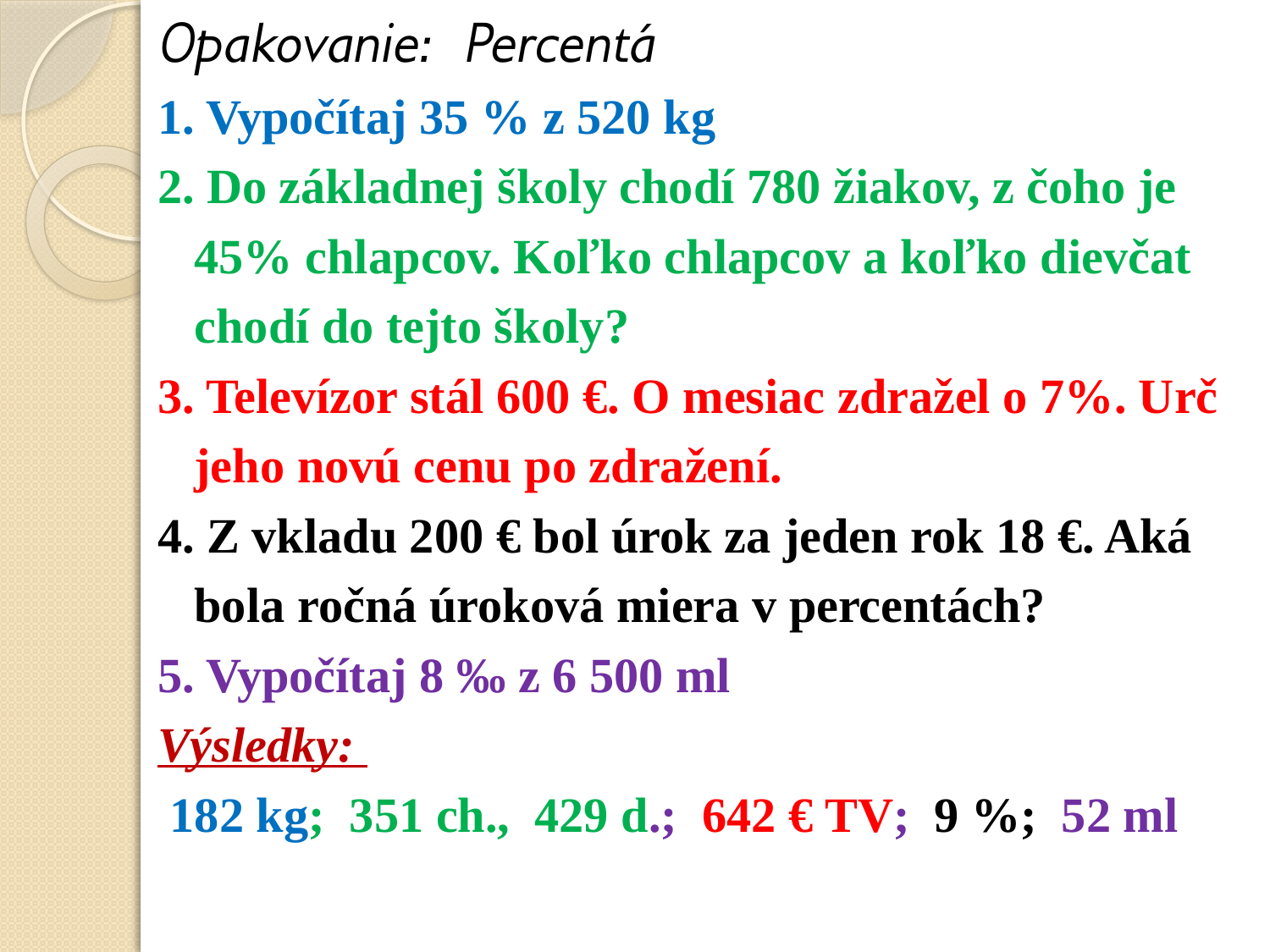

Opakovanie:  Percentá
1. Vypočítaj 35 % z 520 kg
2. Do základnej školy chodí 780 žiakov, z čoho je
   45% chlapcov. Koľko chlapcov a koľko dievčat
   chodí do tejto školy?
3. Televízor stál 600 €. O mesiac zdražel o 7%. Urč
   jeho novú cenu po zdražení.
4. Z vkladu 200 € bol úrok za jeden rok 18 €. Aká
   bola ročná úroková miera v percentách?
5. Vypočítaj 8 ‰ z 6 500 ml
Výsledky:
 182 kg;  351 ch.,  429 d.;  642 € TV;  9 %;  52 ml